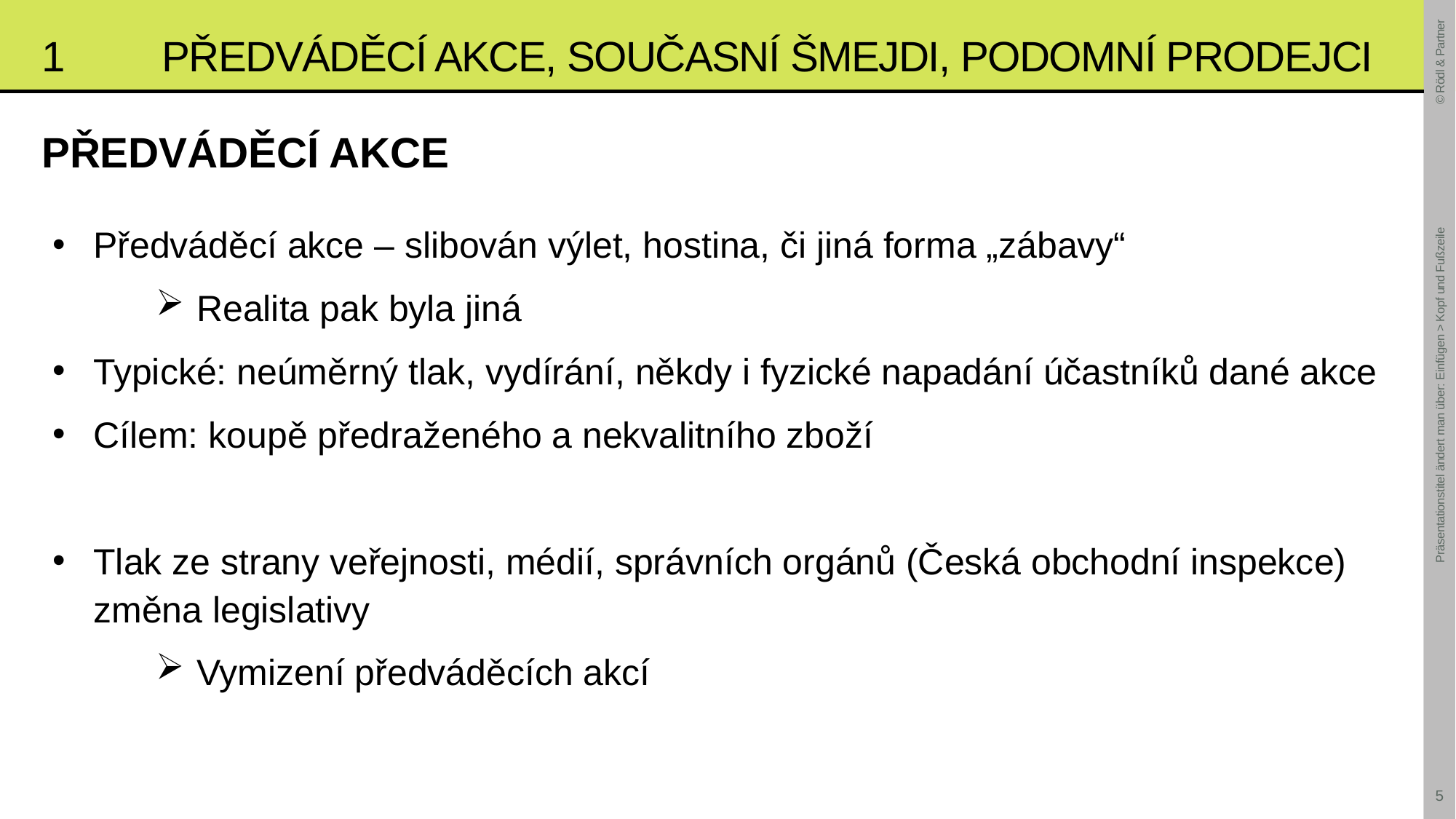

# 1	 Předváděcí akce, současní šmejdi, podomní prodejci
PŘEDVÁDĚCÍ AKCE

Předváděcí akce – slibován výlet, hostina, či jiná forma „zábavy“
Realita pak byla jiná
Typické: neúměrný tlak, vydírání, někdy i fyzické napadání účastníků dané akce
Cílem: koupě předraženého a nekvalitního zboží

Tlak ze strany veřejnosti, médií, správních orgánů (Česká obchodní inspekce) změna legislativy
Vymizení předváděcích akcí

Präsentationstitel ändert man über: Einfügen > Kopf und Fußzeile
5